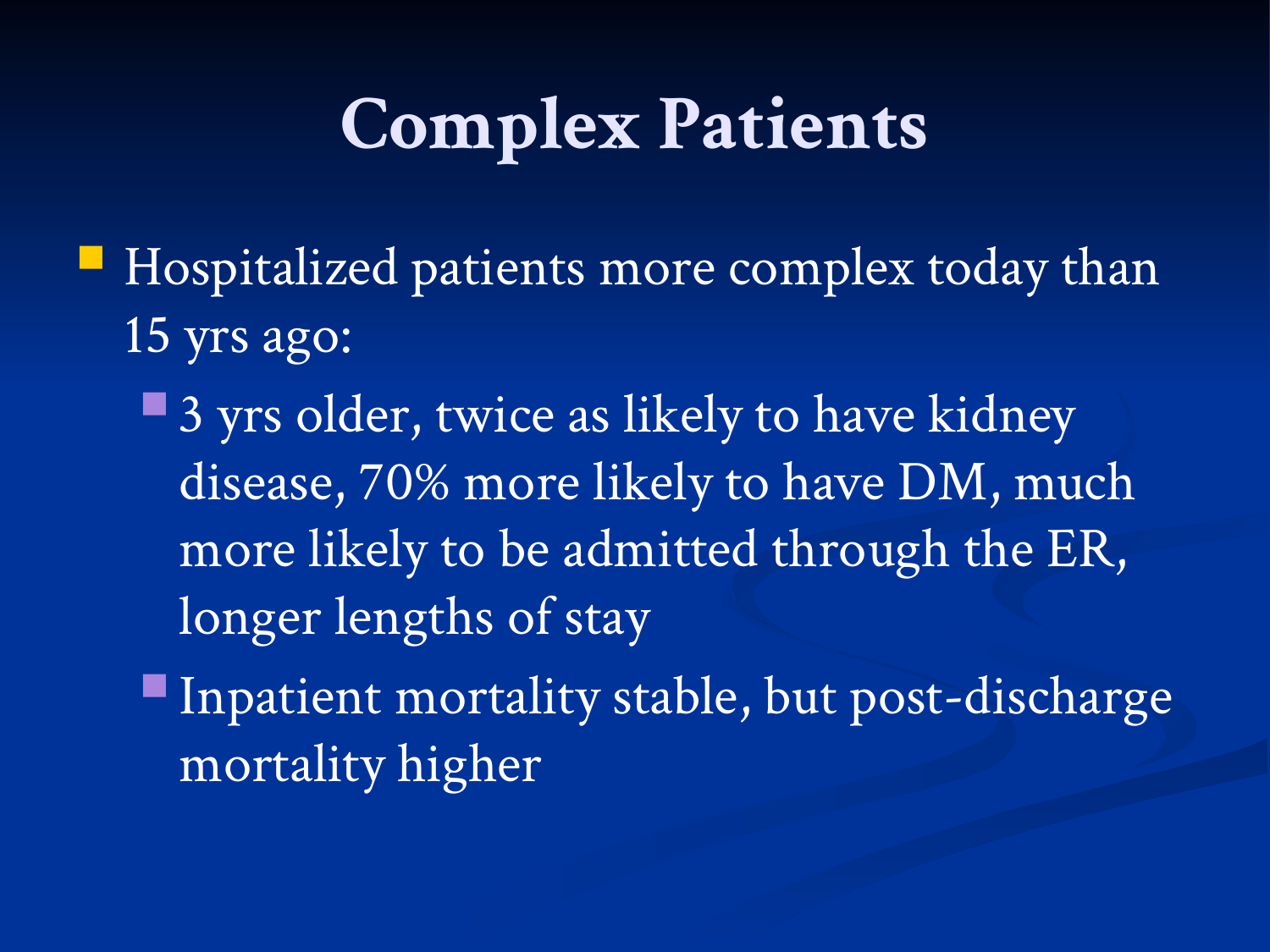

# Complex Patients
Hospitalized patients more complex today than 15 yrs ago:
3 yrs older, twice as likely to have kidney disease, 70% more likely to have DM, much more likely to be admitted through the ER, longer lengths of stay
Inpatient mortality stable, but post-discharge mortality higher